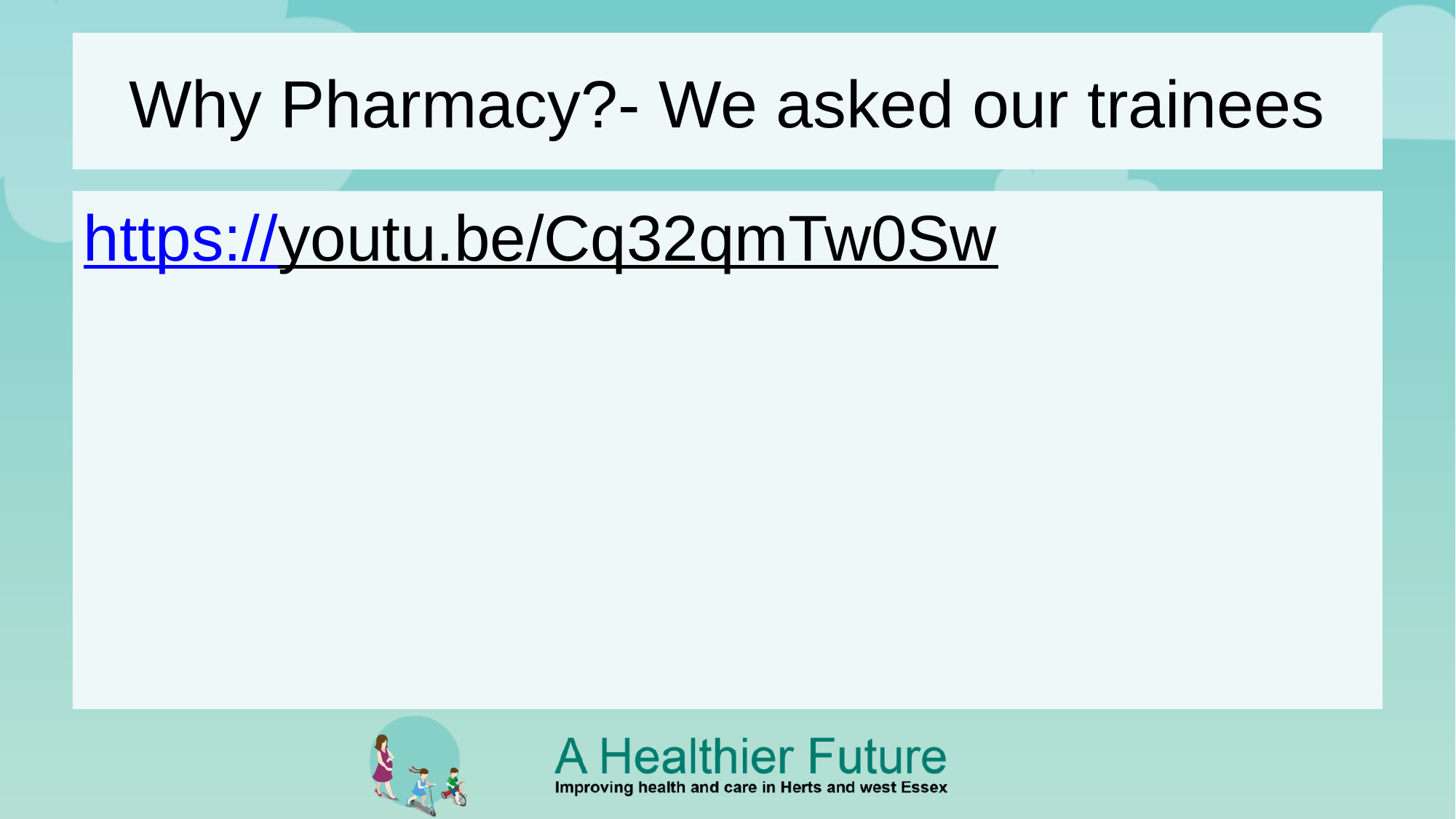

# Why Pharmacy?- We asked our trainees
https://youtu.be/Cq32qmTw0Sw